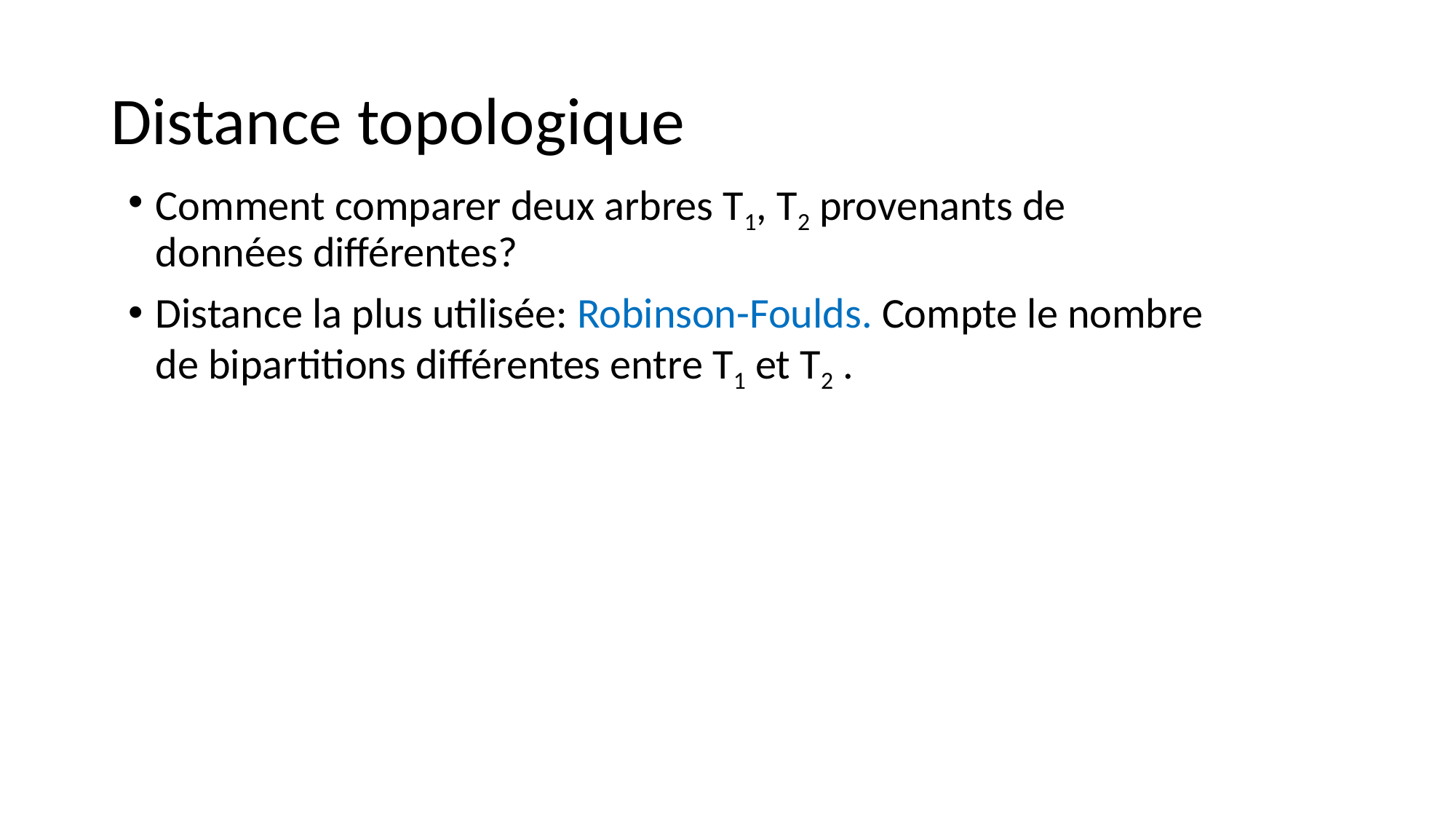

# Distance topologique
Comment comparer deux arbres T1, T2 provenants de données différentes?
Distance la plus utilisée: Robinson-Foulds. Compte le nombre de bipartitions différentes entre T1 et T2 .